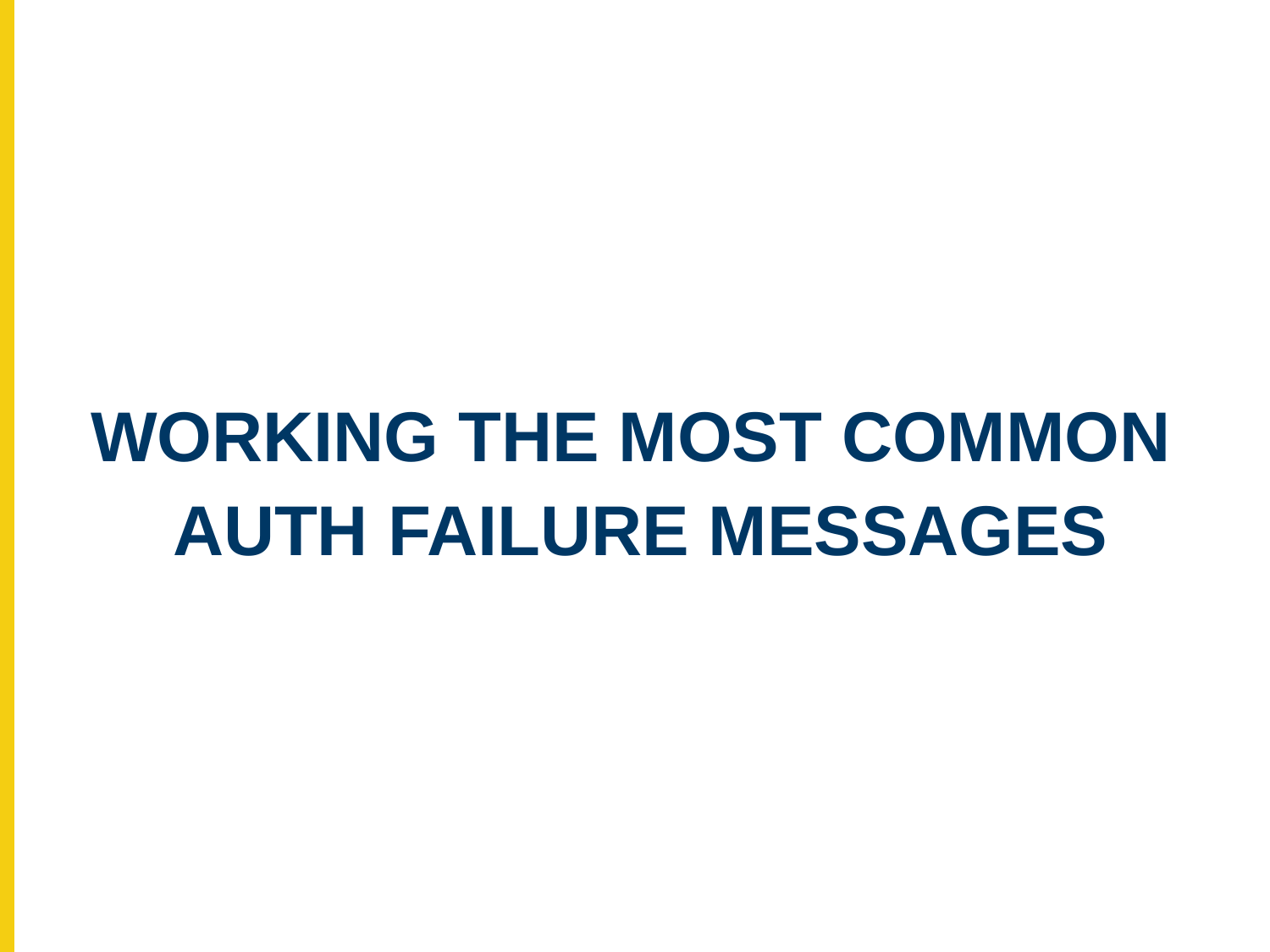

WORKING THE MOST COMMON
AUTH FAILURE MESSAGES